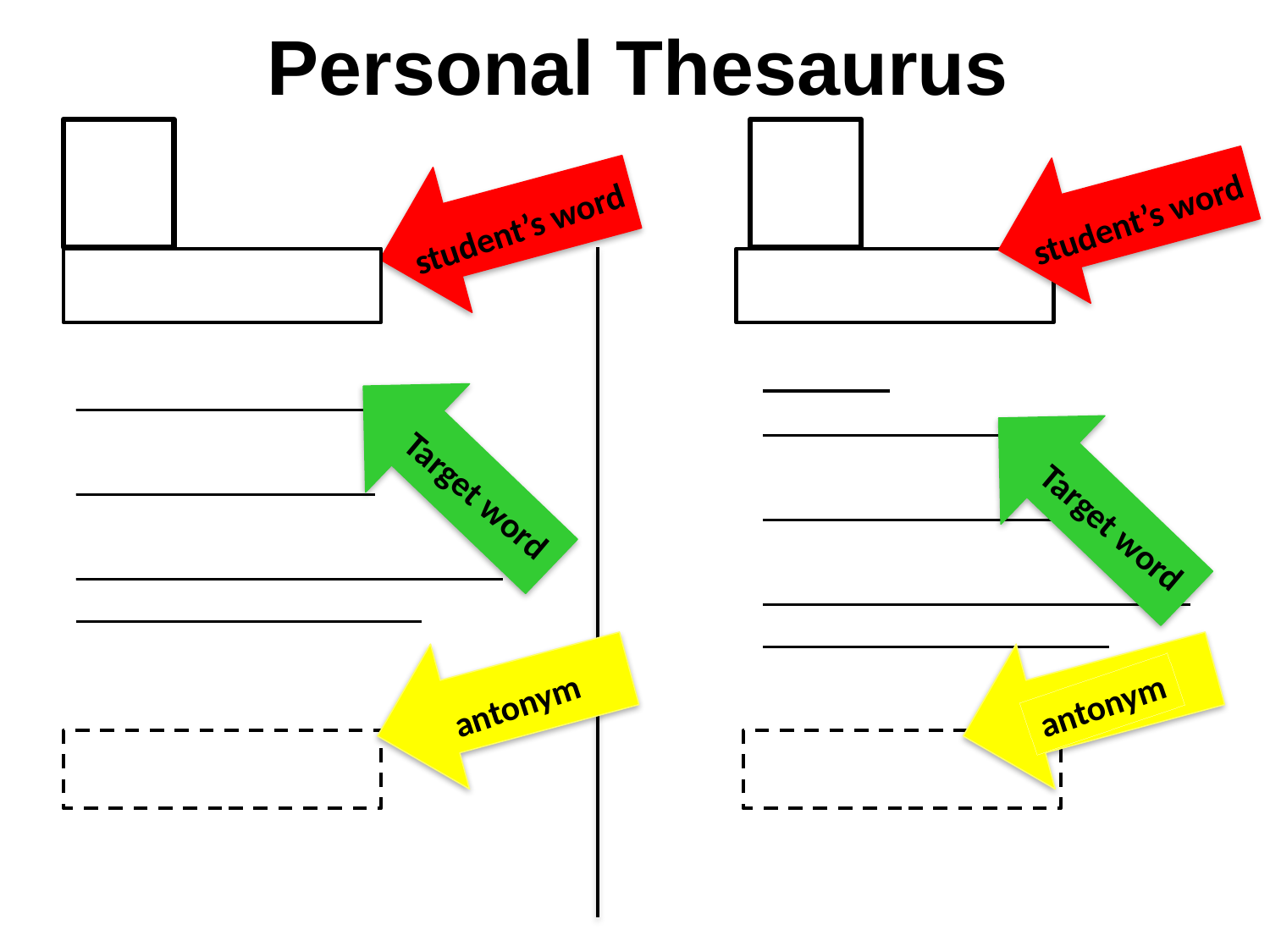

# Personal Thesaurus

student’s word
student’s word

_________________

_________________

_________________

_________________

_________________

_________________

Target word
Target word

antonym
antonym